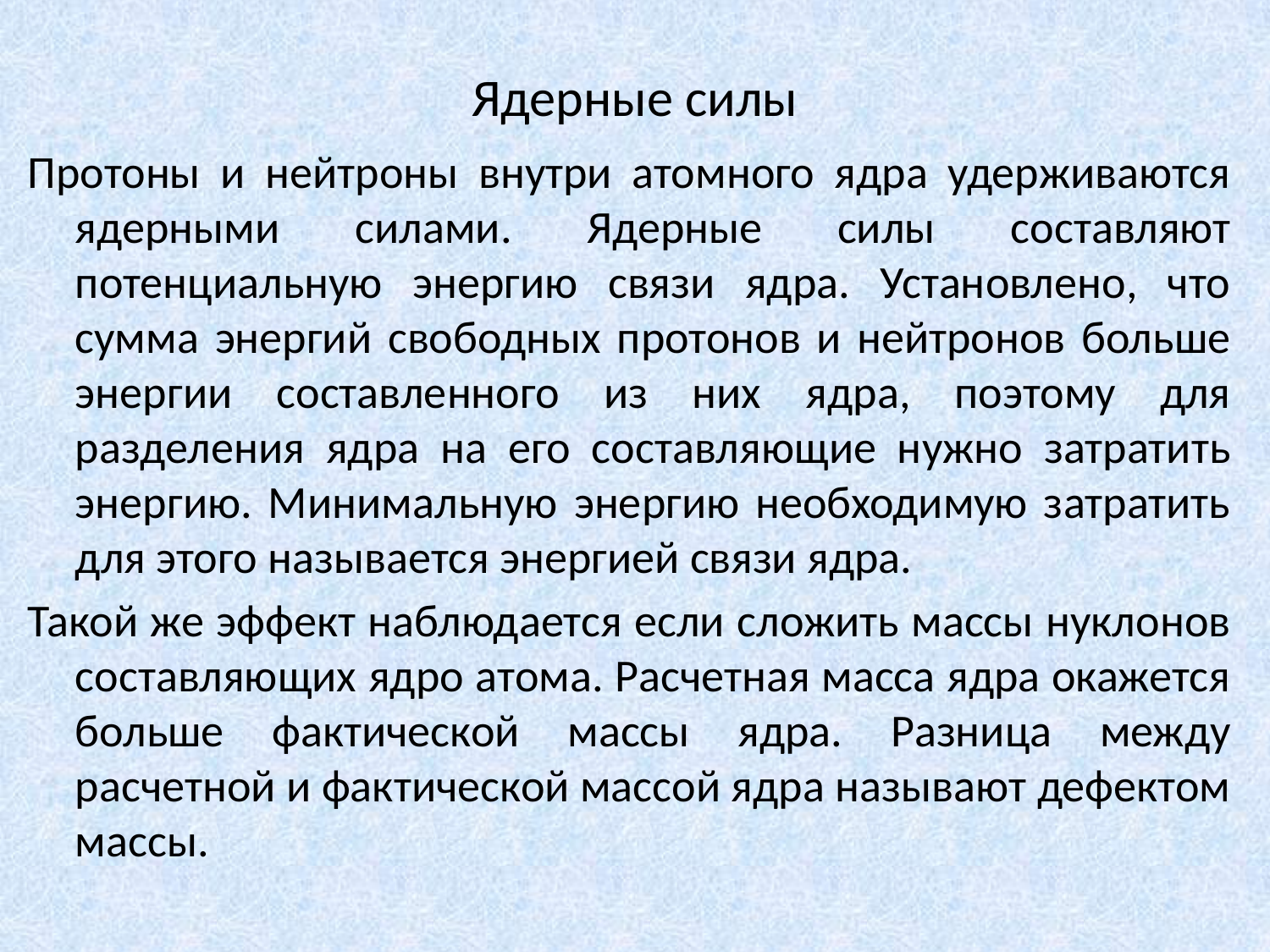

# Ядерные силы
Протоны и нейтроны внутри атомного ядра удерживаются ядерными силами. Ядерные силы составляют потенциальную энергию связи ядра. Установлено, что сумма энергий свободных протонов и нейтронов больше энергии составленного из них ядра, поэтому для разделения ядра на его составляющие нужно затратить энергию. Минимальную энергию необходимую затратить для этого называется энергией связи ядра.
Такой же эффект наблюдается если сложить массы нуклонов составляющих ядро атома. Расчетная масса ядра окажется больше фактической массы ядра. Разница между расчетной и фактической массой ядра называют дефектом массы.